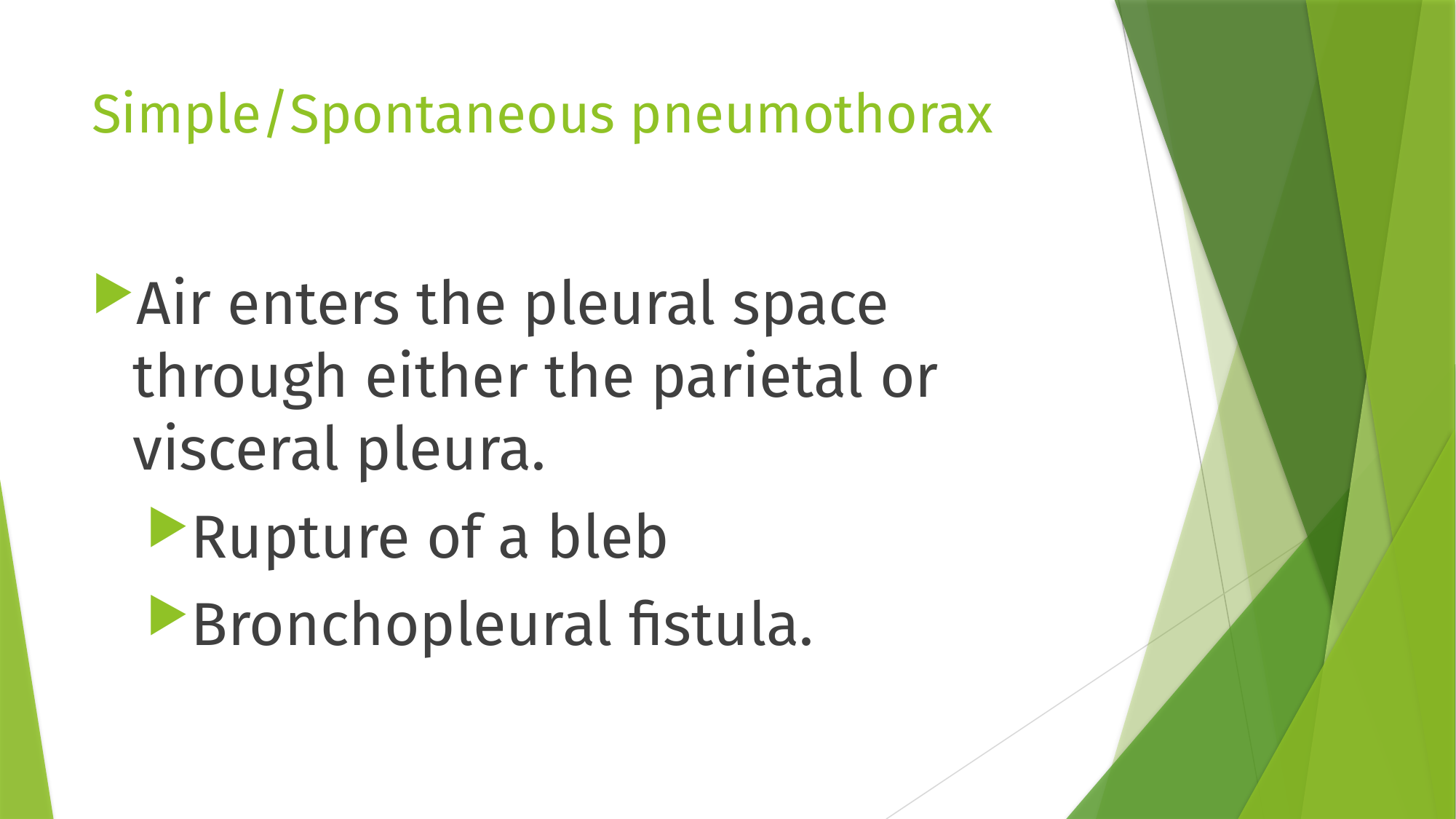

# Simple/Spontaneous pneumothorax
Air enters the pleural space through either the parietal or visceral pleura.
Rupture of a bleb
Bronchopleural fistula.